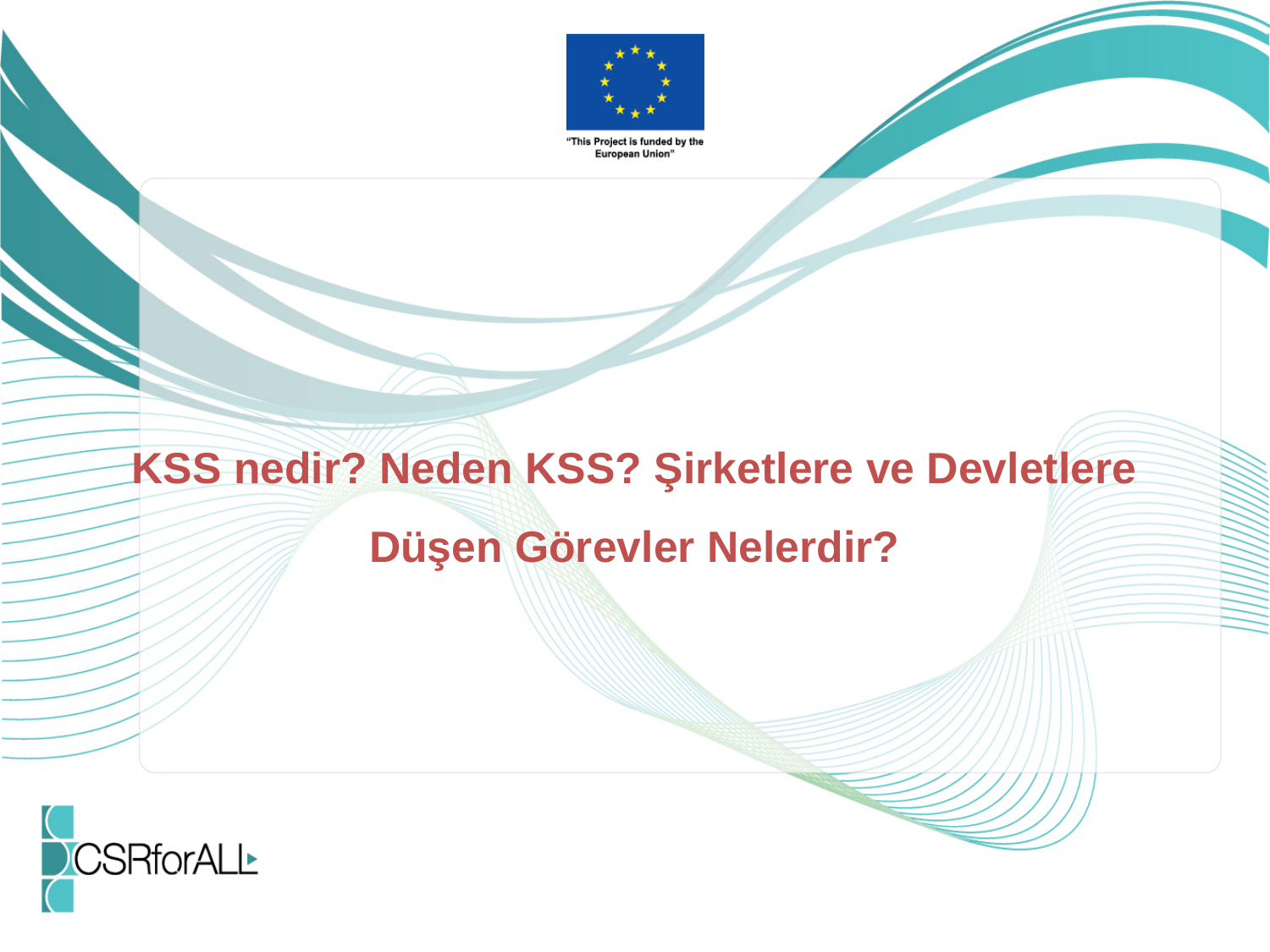

# KSS nedir? Neden KSS? Şirketlere ve Devletlere Düşen Görevler Nelerdir?